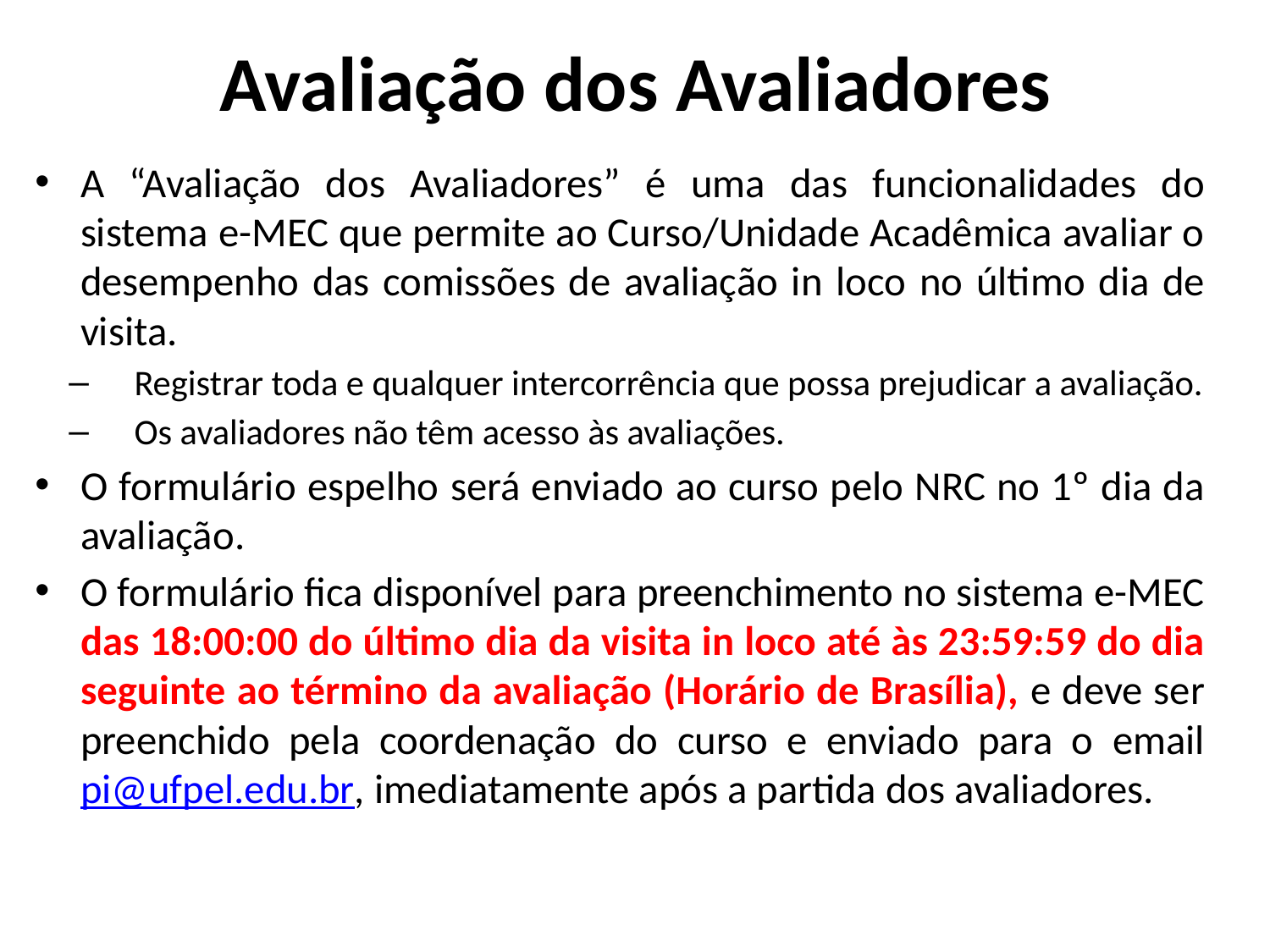

# Avaliação dos Avaliadores
A “Avaliação dos Avaliadores” é uma das funcionalidades do sistema e-MEC que permite ao Curso/Unidade Acadêmica avaliar o desempenho das comissões de avaliação in loco no último dia de visita.
Registrar toda e qualquer intercorrência que possa prejudicar a avaliação.
Os avaliadores não têm acesso às avaliações.
O formulário espelho será enviado ao curso pelo NRC no 1º dia da avaliação.
O formulário fica disponível para preenchimento no sistema e-MEC das 18:00:00 do último dia da visita in loco até às 23:59:59 do dia seguinte ao término da avaliação (Horário de Brasília), e deve ser preenchido pela coordenação do curso e enviado para o email pi@ufpel.edu.br, imediatamente após a partida dos avaliadores.